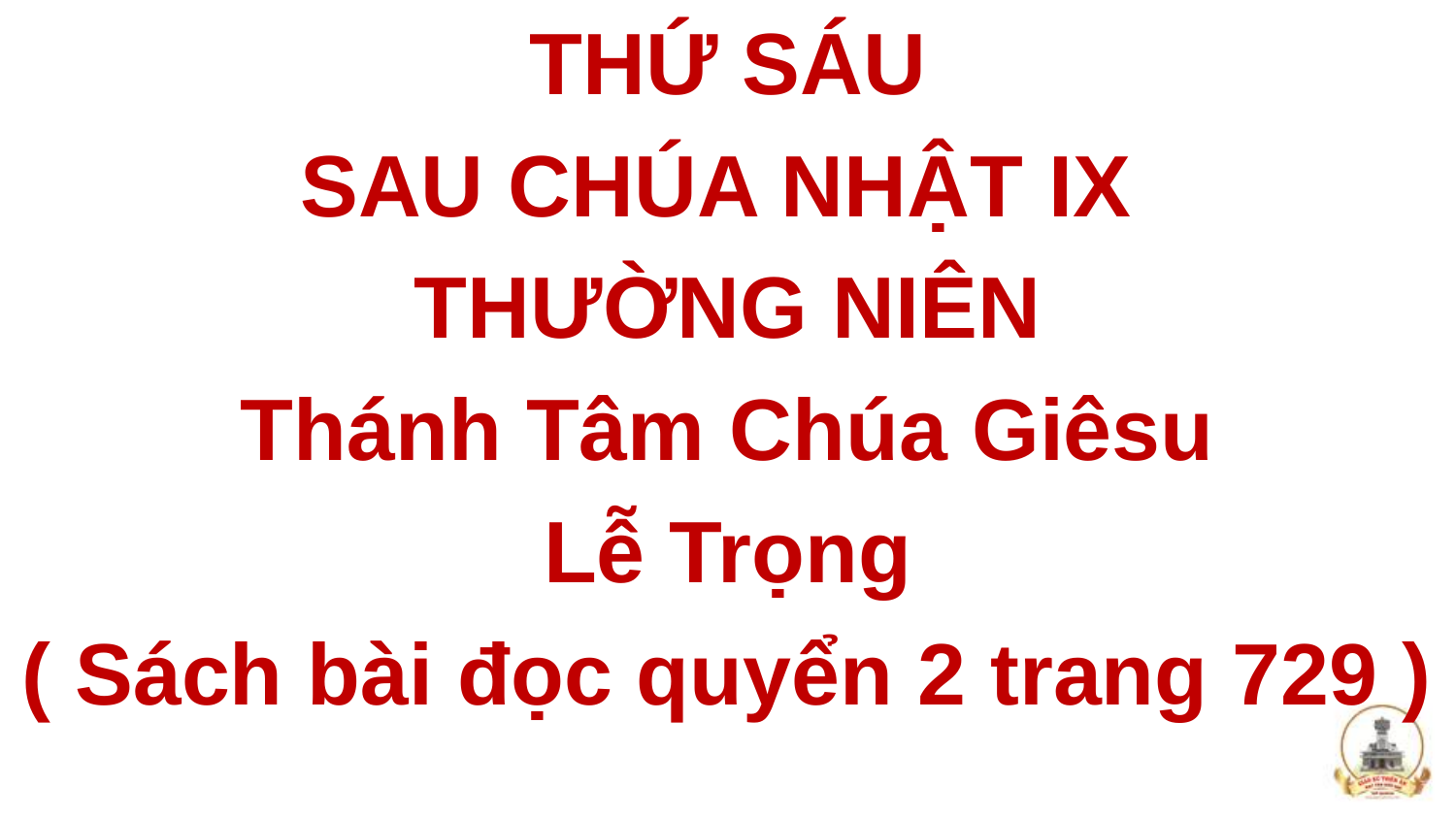

THỨ SÁU
SAU CHÚA NHẬT IX
THƯỜNG NIÊN
Thánh Tâm Chúa Giêsu
Lễ Trọng
( Sách bài đọc quyển 2 trang 729 )